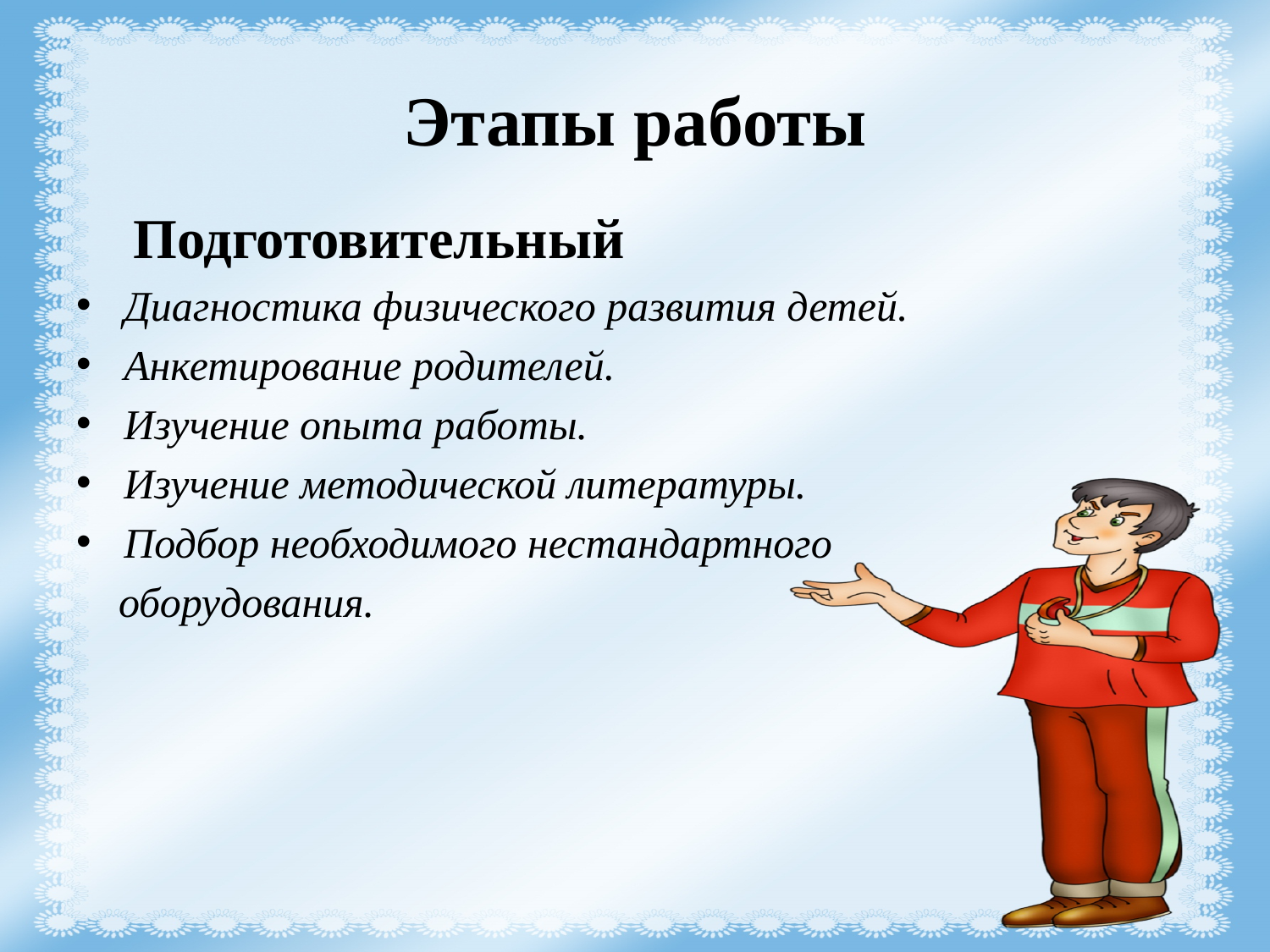

# Этапы работы
    Подготовительный
Диагностика физического развития детей.
Анкетирование родителей.
Изучение опыта работы.
Изучение методической литературы.
Подбор необходимого нестандартного
    оборудования.